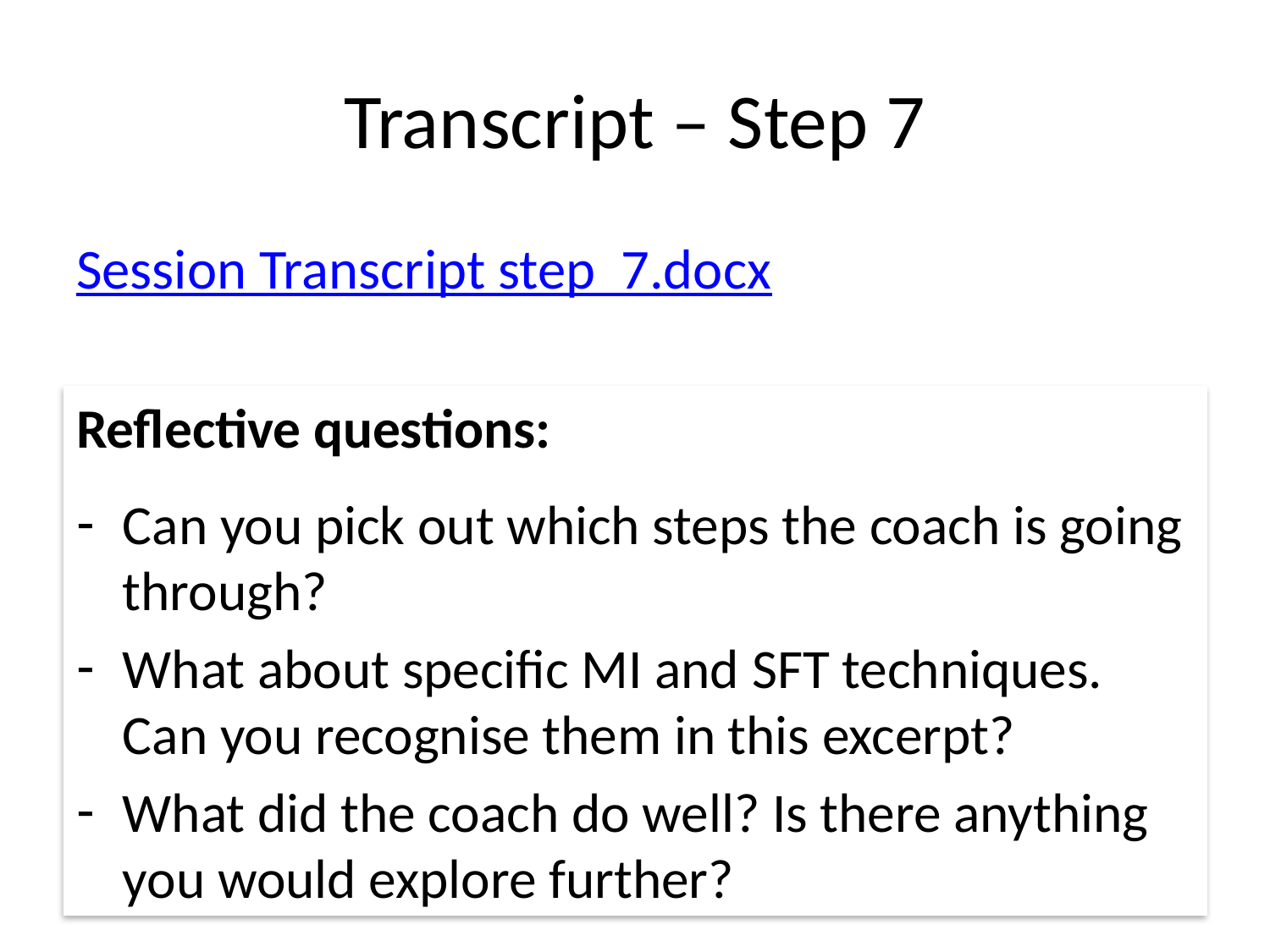

# Transcript – Step 7
Session Transcript step  7.docx
Reflective questions:

Can you pick out which steps the coach is going through?
What about specific MI and SFT techniques. Can you recognise them in this excerpt?
What did the coach do well? Is there anything you would explore further?